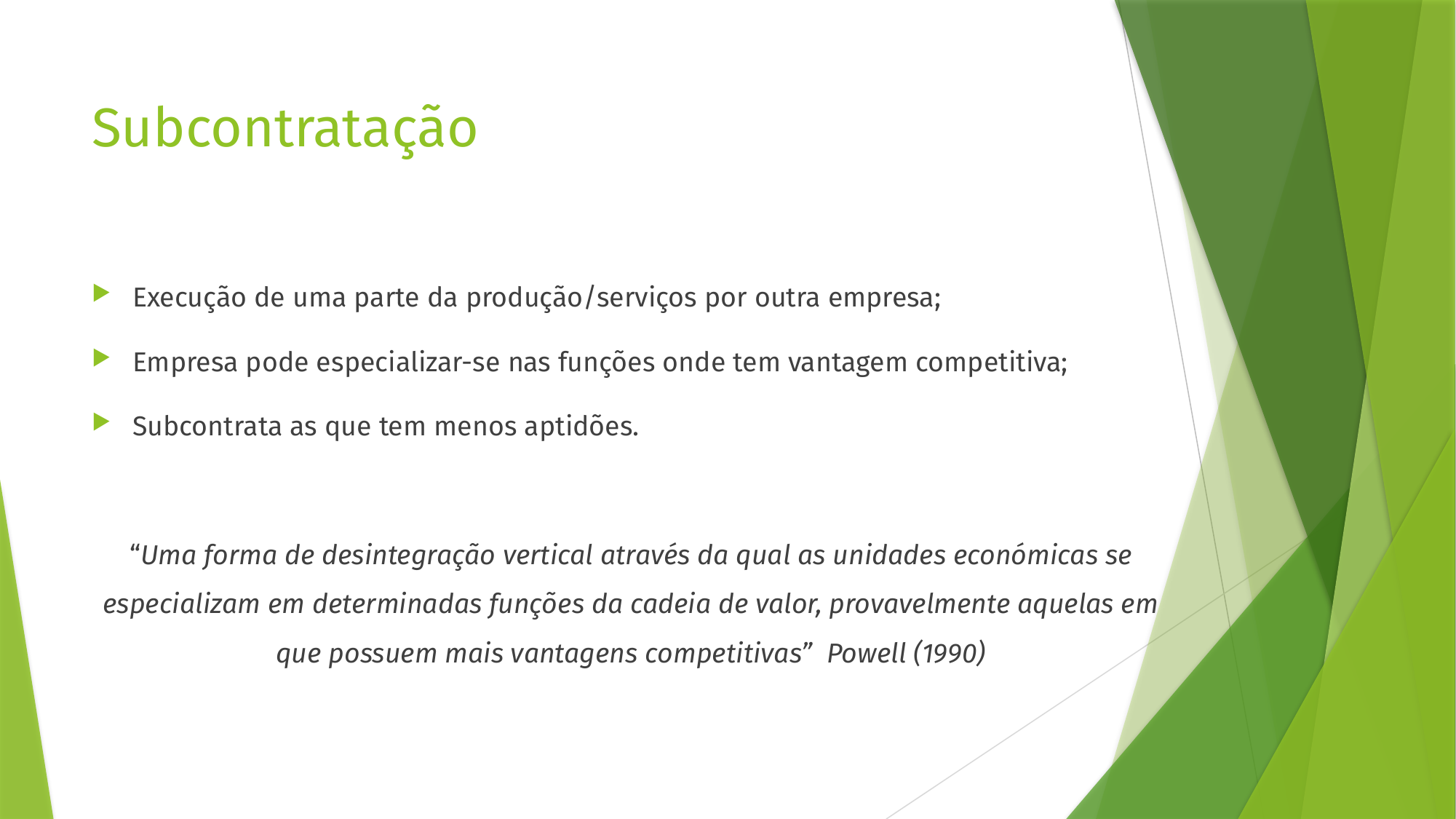

# Subcontratação
Execução de uma parte da produção/serviços por outra empresa;
Empresa pode especializar-se nas funções onde tem vantagem competitiva;
Subcontrata as que tem menos aptidões.

“Uma forma de desintegração vertical através da qual as unidades económicas se especializam em determinadas funções da cadeia de valor, provavelmente aquelas em que possuem mais vantagens competitivas”  Powell (1990)